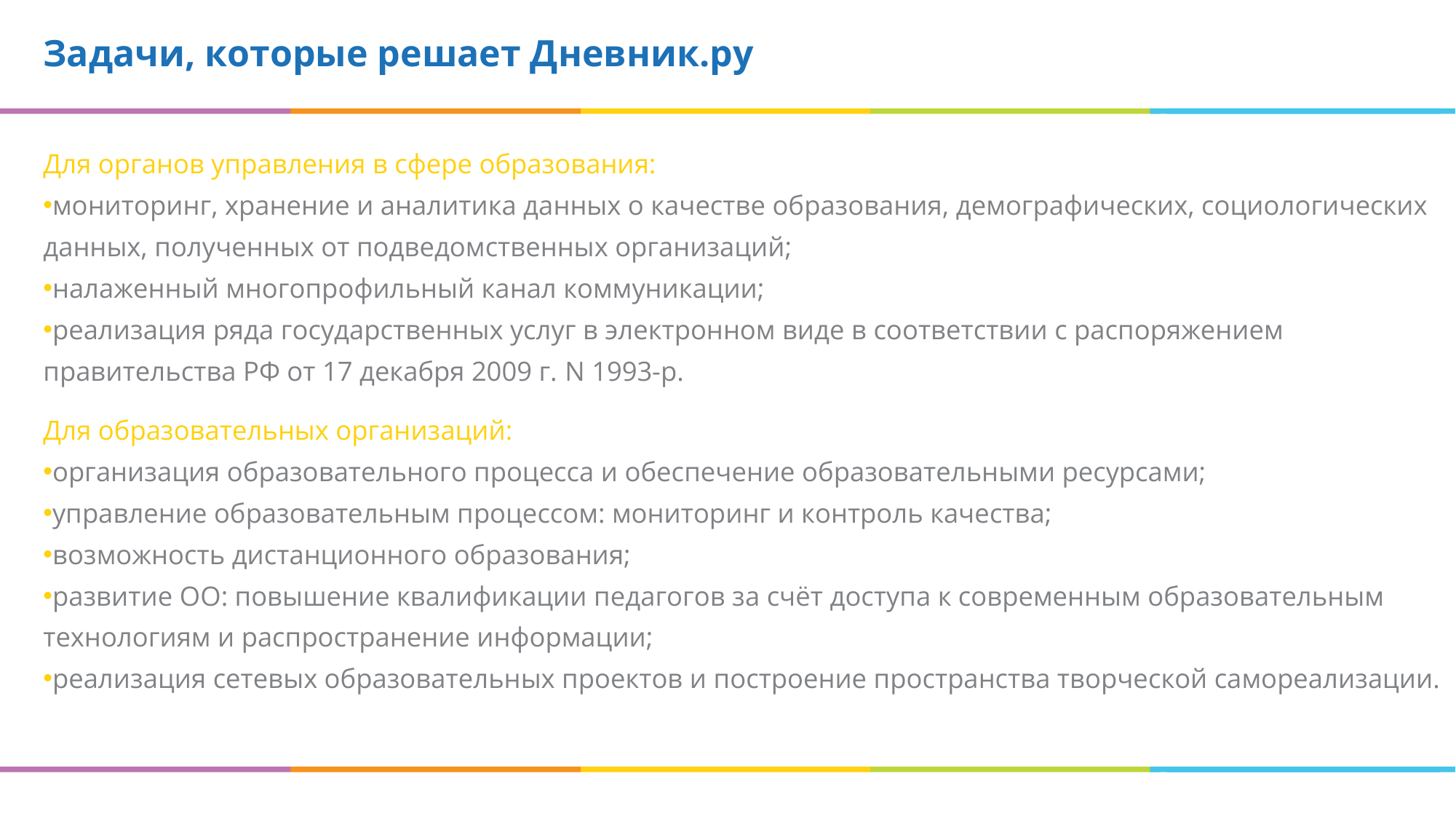

Задачи, которые решает Дневник.ру

Для органов управления в сфере образования:
мониторинг, хранение и аналитика данных о качестве образования, демографических, социологических данных, полученных от подведомственных организаций;
налаженный многопрофильный канал коммуникации;
реализация ряда государственных услуг в электронном виде в соответствии с распоряжением правительства РФ от 17 декабря 2009 г. N 1993-р.
Для образовательных организаций:
организация образовательного процесса и обеспечение образовательными ресурсами;
управление образовательным процессом: мониторинг и контроль качества;
возможность дистанционного образования;
развитие ОО: повышение квалификации педагогов за счёт доступа к современным образовательным технологиям и распространение информации;
реализация сетевых образовательных проектов и построение пространства творческой самореализации.